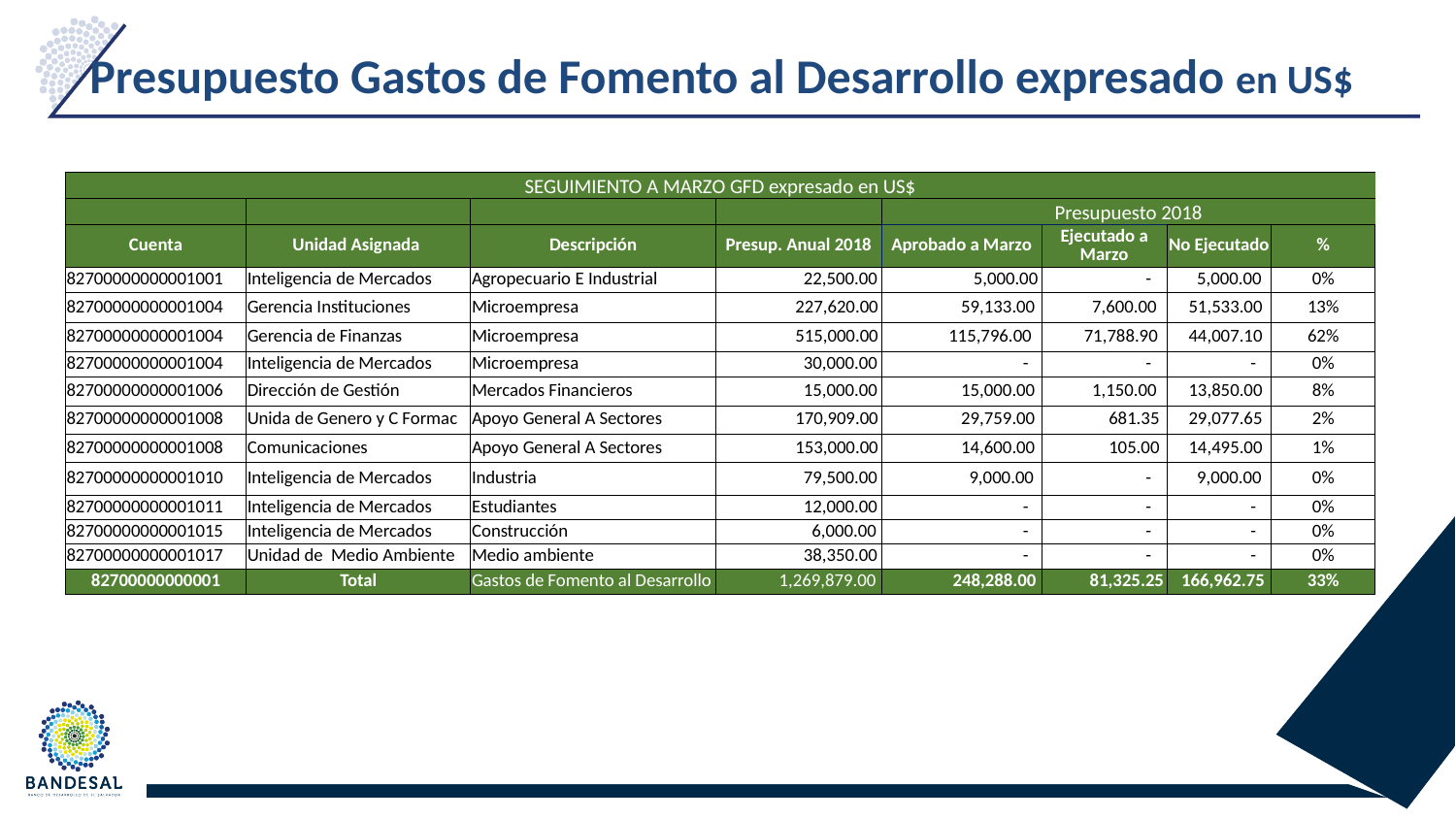

# Presupuesto Gastos de Fomento al Desarrollo expresado en US$
| SEGUIMIENTO A MARZO GFD expresado en US$ |  |  |  |  |  |  |  |
| --- | --- | --- | --- | --- | --- | --- | --- |
|  |  |  |  | Presupuesto 2018 |  |  |  |
| Cuenta | Unidad Asignada | Descripción | Presup. Anual 2018 | Aprobado a Marzo | Ejecutado a Marzo | No Ejecutado | % |
| 82700000000001001 | Inteligencia de Mercados | Agropecuario E Industrial | 22,500.00 | 5,000.00 | - | 5,000.00 | 0% |
| 82700000000001004 | Gerencia Instituciones | Microempresa | 227,620.00 | 59,133.00 | 7,600.00 | 51,533.00 | 13% |
| 82700000000001004 | Gerencia de Finanzas | Microempresa | 515,000.00 | 115,796.00 | 71,788.90 | 44,007.10 | 62% |
| 82700000000001004 | Inteligencia de Mercados | Microempresa | 30,000.00 | - | - | - | 0% |
| 82700000000001006 | Dirección de Gestión | Mercados Financieros | 15,000.00 | 15,000.00 | 1,150.00 | 13,850.00 | 8% |
| 82700000000001008 | Unida de Genero y C Formac | Apoyo General A Sectores | 170,909.00 | 29,759.00 | 681.35 | 29,077.65 | 2% |
| 82700000000001008 | Comunicaciones | Apoyo General A Sectores | 153,000.00 | 14,600.00 | 105.00 | 14,495.00 | 1% |
| 82700000000001010 | Inteligencia de Mercados | Industria | 79,500.00 | 9,000.00 | - | 9,000.00 | 0% |
| 82700000000001011 | Inteligencia de Mercados | Estudiantes | 12,000.00 | - | - | - | 0% |
| 82700000000001015 | Inteligencia de Mercados | Construcción | 6,000.00 | - | - | - | 0% |
| 82700000000001017 | Unidad de Medio Ambiente | Medio ambiente | 38,350.00 | - | - | - | 0% |
| 82700000000001 | Total | Gastos de Fomento al Desarrollo | 1,269,879.00 | 248,288.00 | 81,325.25 | 166,962.75 | 33% |